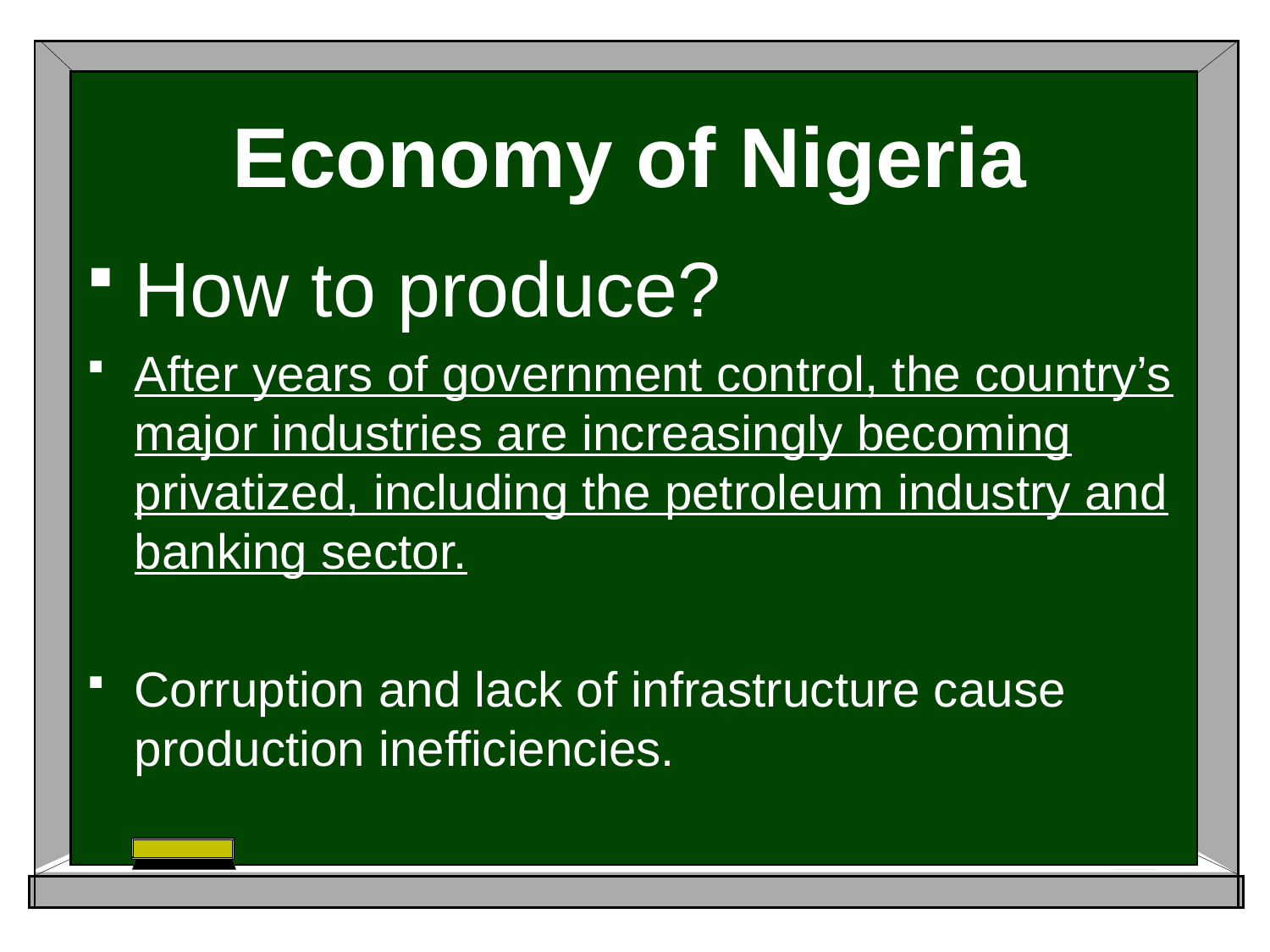

# Economy of Nigeria
How to produce?
After years of government control, the country’s major industries are increasingly becoming privatized, including the petroleum industry and banking sector.

Corruption and lack of infrastructure cause production inefficiencies.